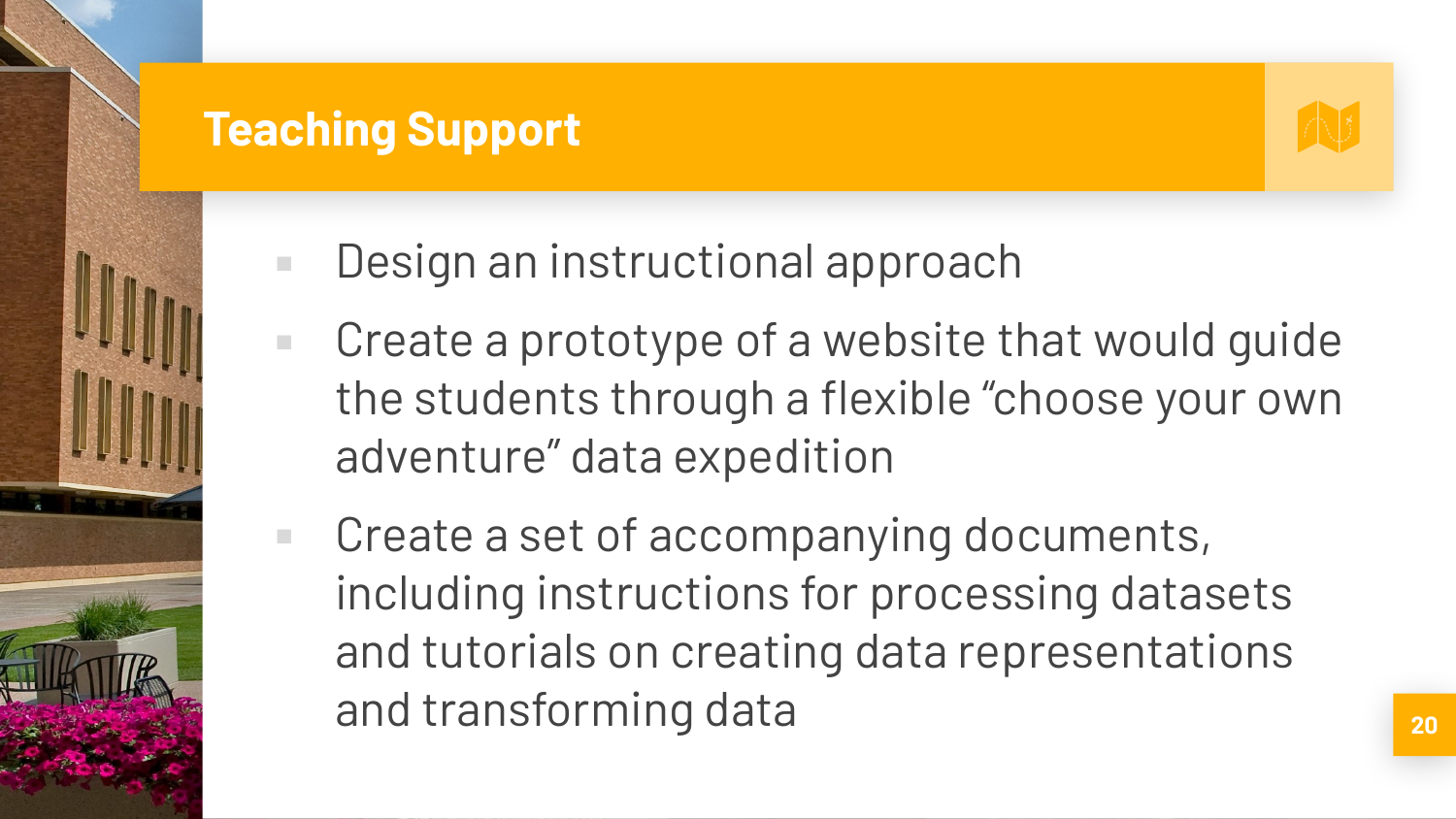

# Teaching Support

Design an instructional approach
Create a prototype of a website that would guide the students through a flexible “choose your own adventure” data expedition
Create a set of accompanying documents, including instructions for processing datasets and tutorials on creating data representations and transforming data
20